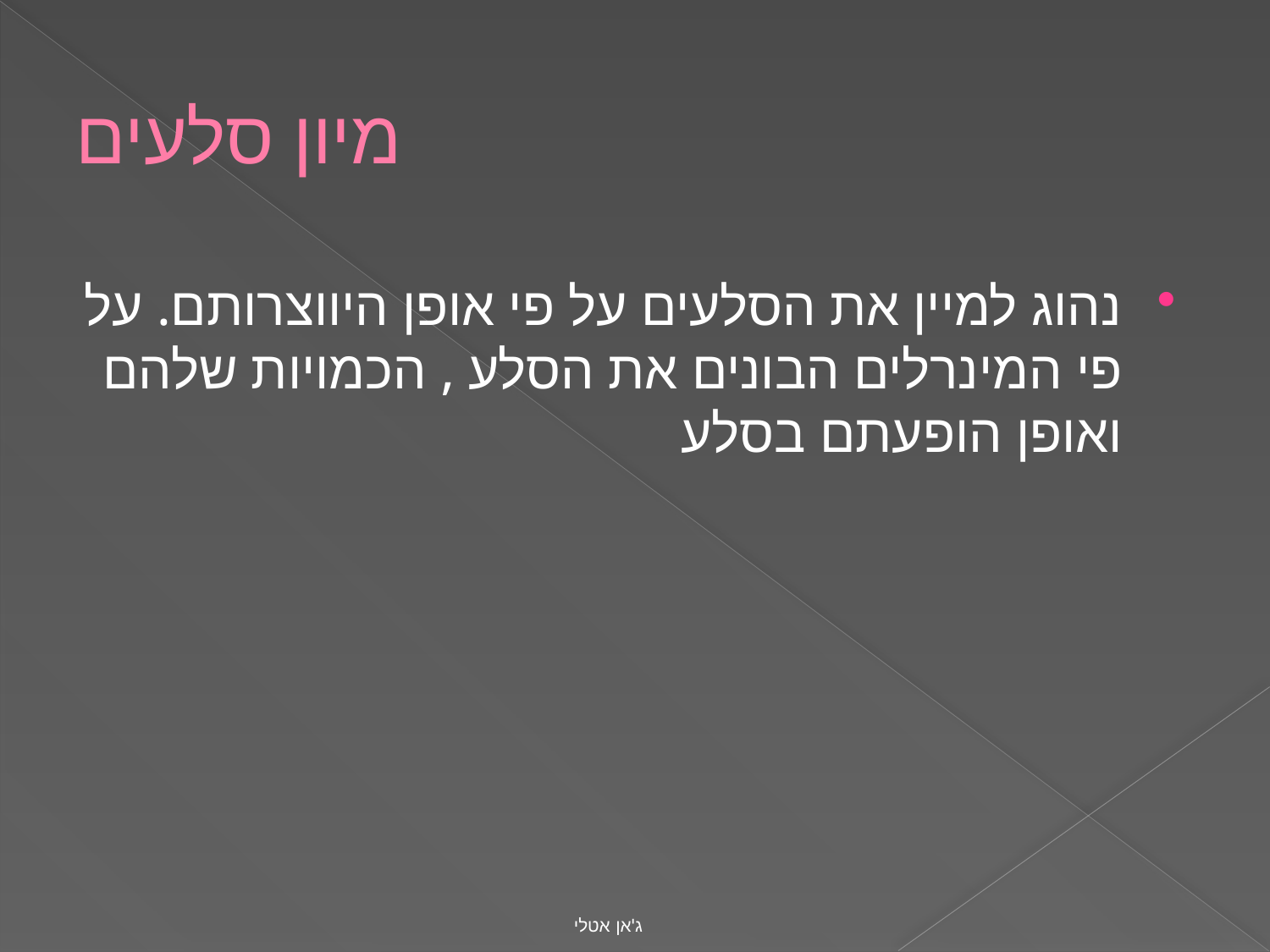

# מיון סלעים
נהוג למיין את הסלעים על פי אופן היווצרותם. על פי המינרלים הבונים את הסלע , הכמויות שלהם ואופן הופעתם בסלע
ג'אן אטלי